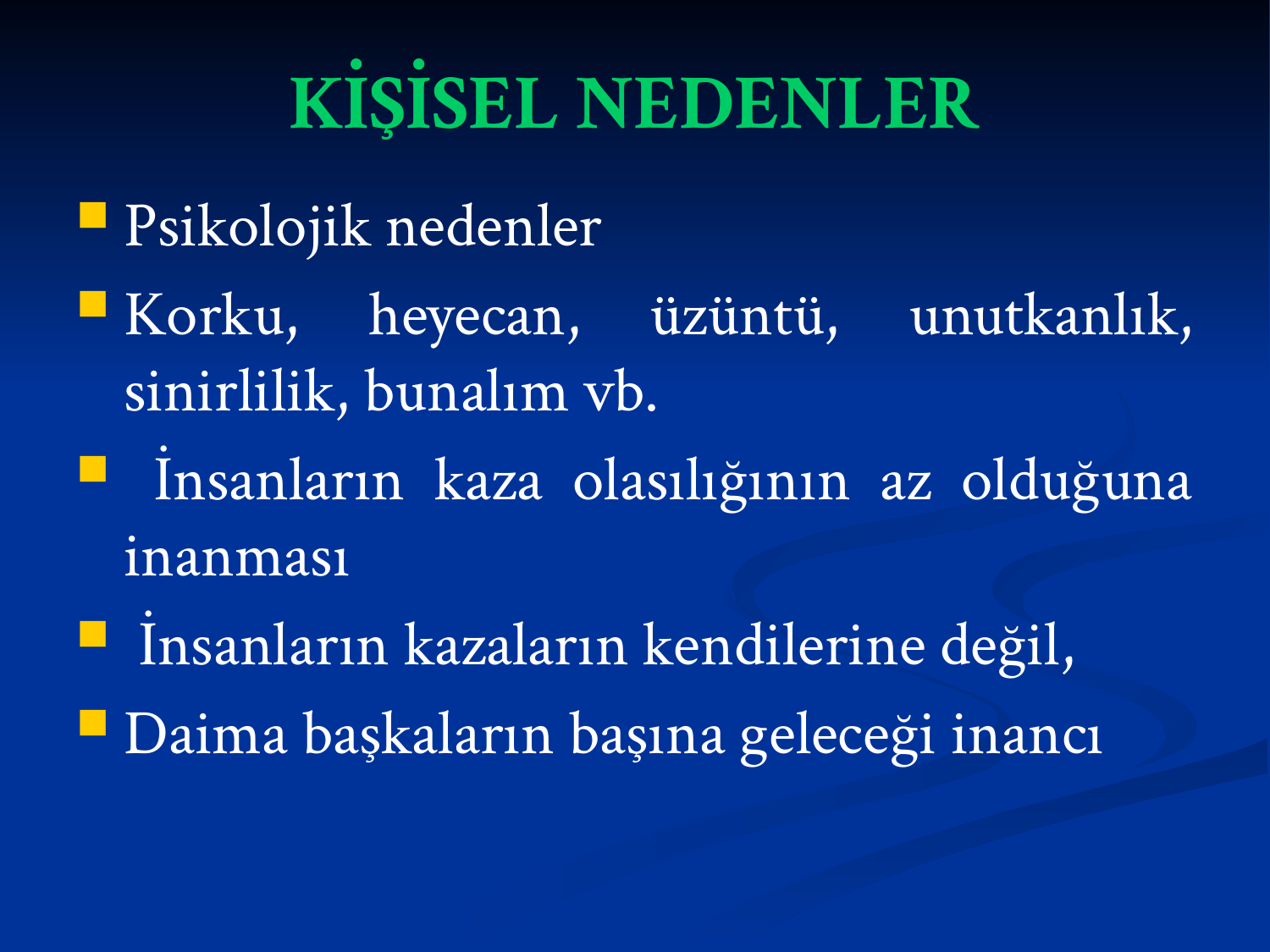

# KİŞİSEL NEDENLER
Psikolojik nedenler
Korku, heyecan, üzüntü, unutkanlık, sinirlilik, bunalım vb.
 İnsanların kaza olasılığının az olduğuna inanması
 İnsanların kazaların kendilerine değil,
Daima başkaların başına geleceği inancı